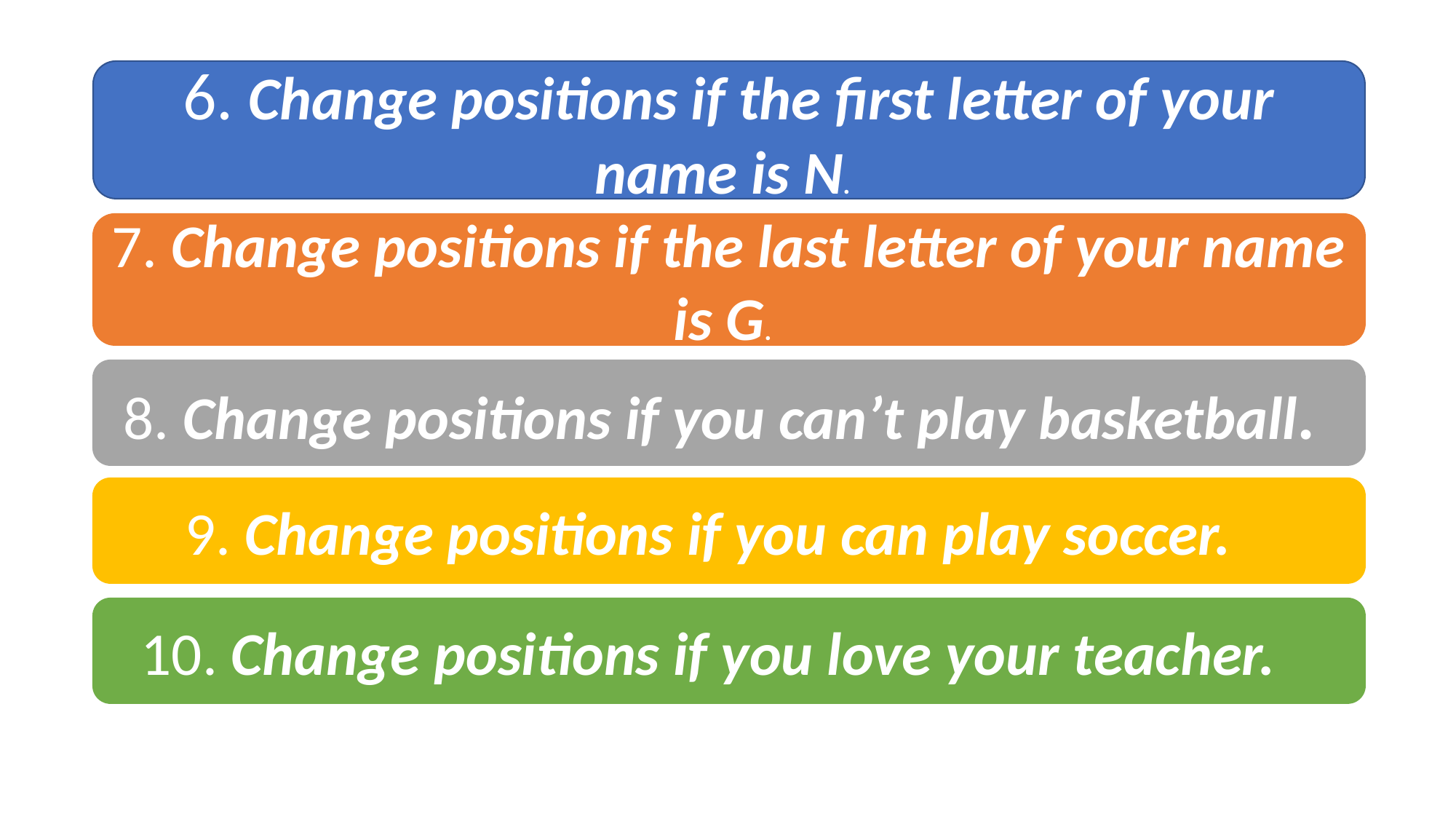

6. Change positions if the first letter of your name is N.
7. Change positions if the last letter of your name is G.
8. Change positions if you can’t play basketball.
9. Change positions if you can play soccer.
10. Change positions if you love your teacher.